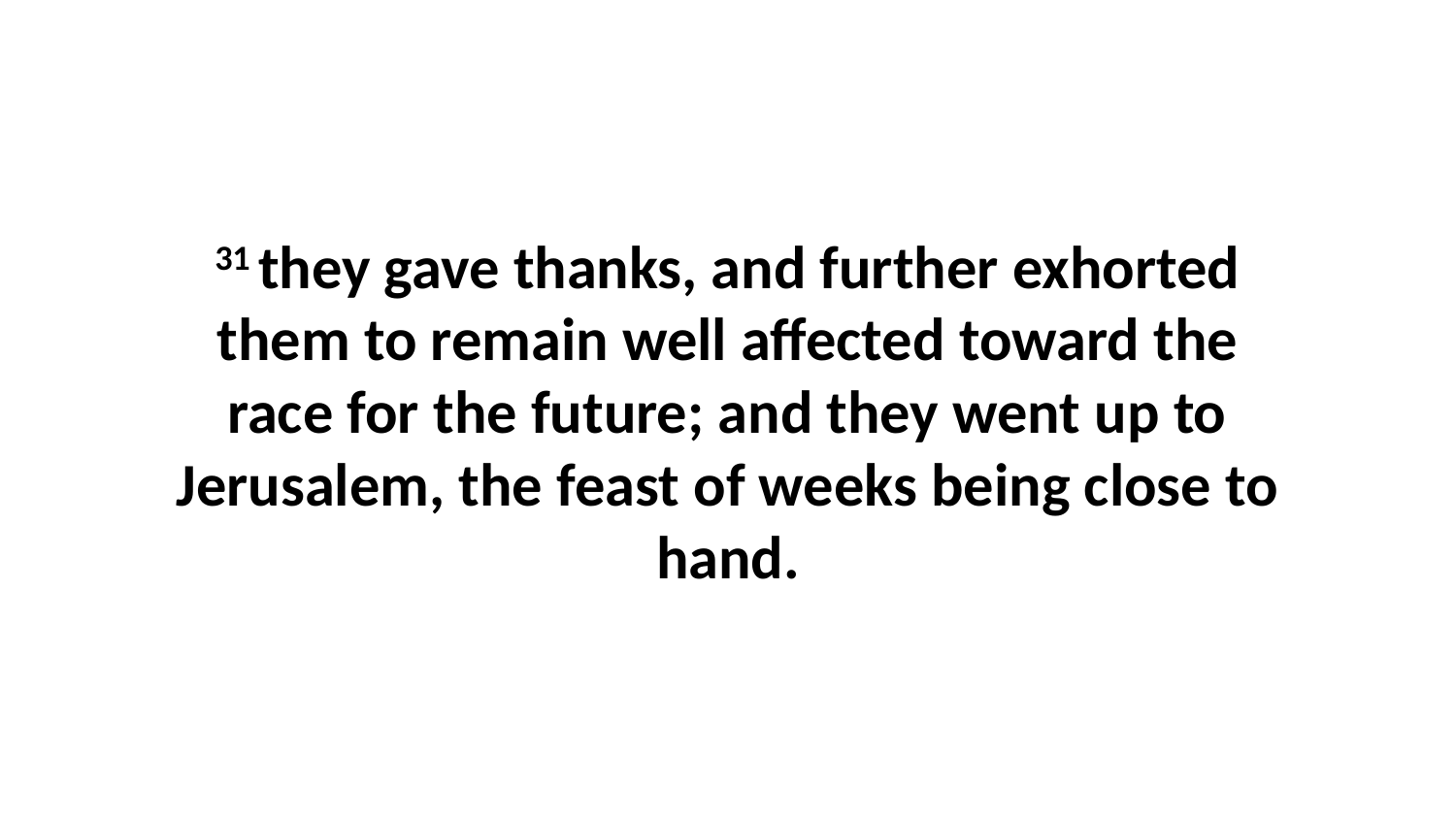

31 they gave thanks, and further exhorted them to remain well affected toward the race for the future; and they went up to Jerusalem, the feast of weeks being close to hand.